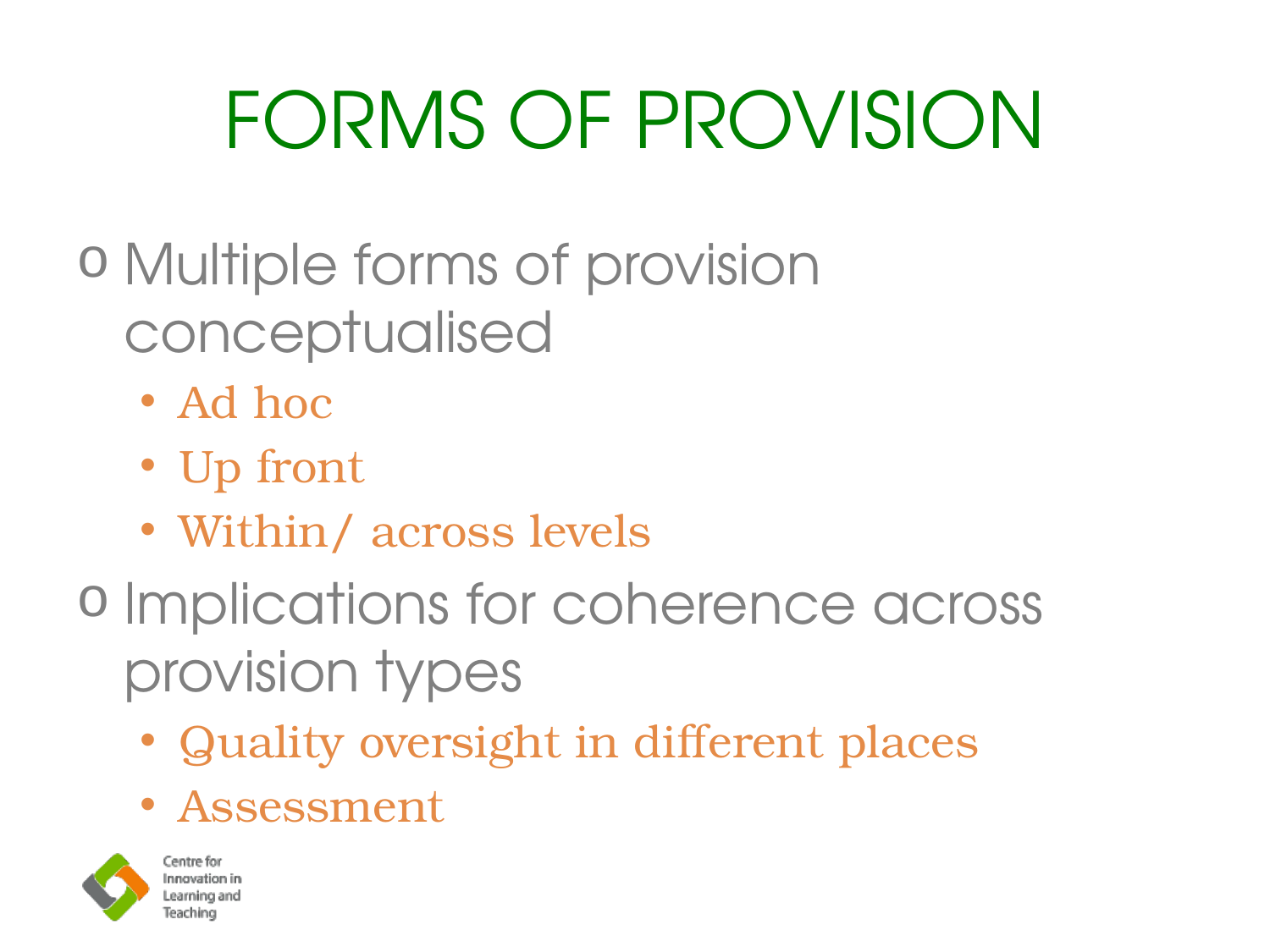

# Forms of Provision
Multiple forms of provision conceptualised
Ad hoc
Up front
Within/ across levels
Implications for coherence across provision types
Quality oversight in different places
Assessment